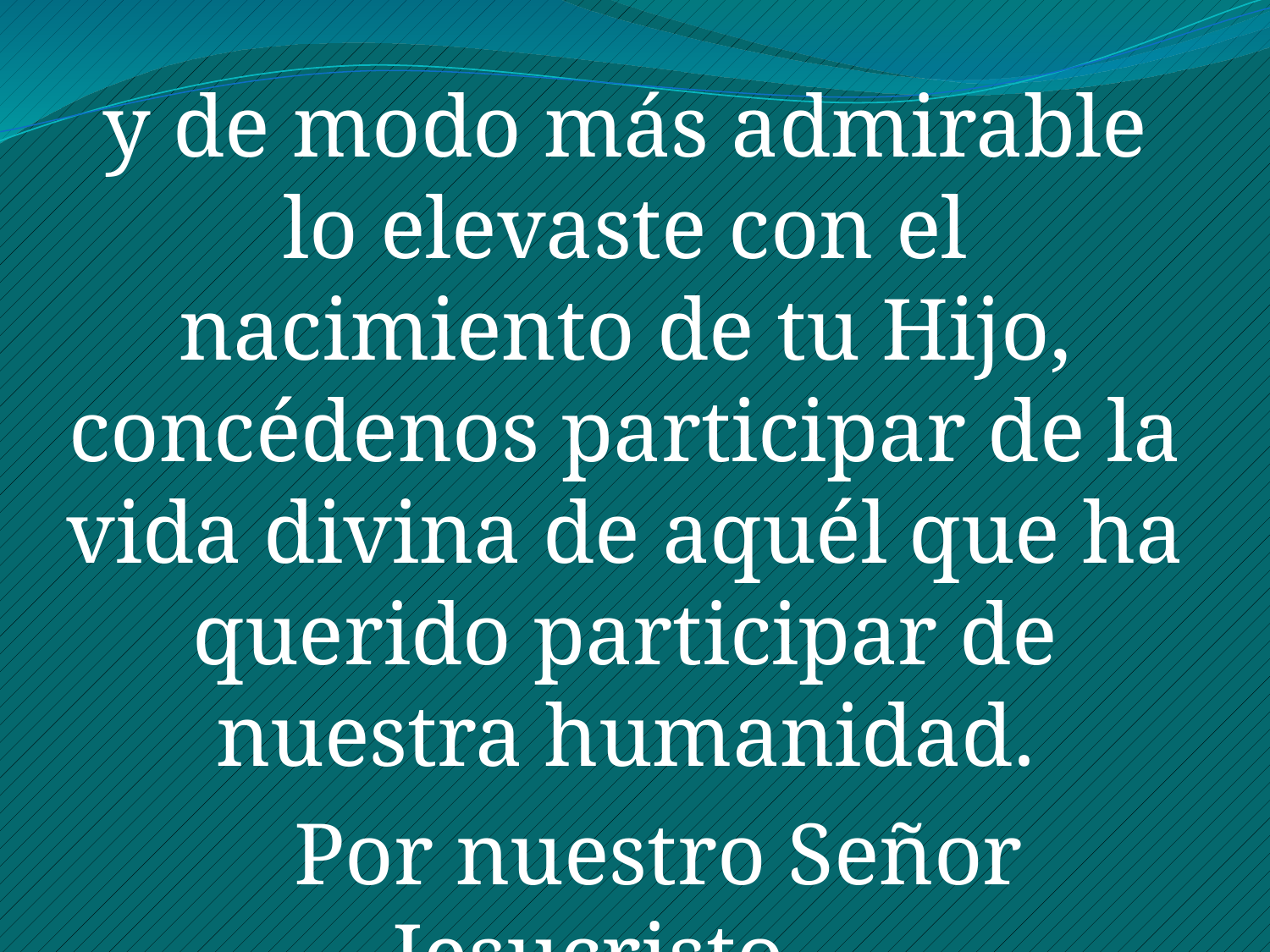

y de modo más admirable lo elevaste con el nacimiento de tu Hijo, concédenos participar de la vida divina de aquél que ha querido participar de nuestra humanidad.
   Por nuestro Señor Jesucristo…